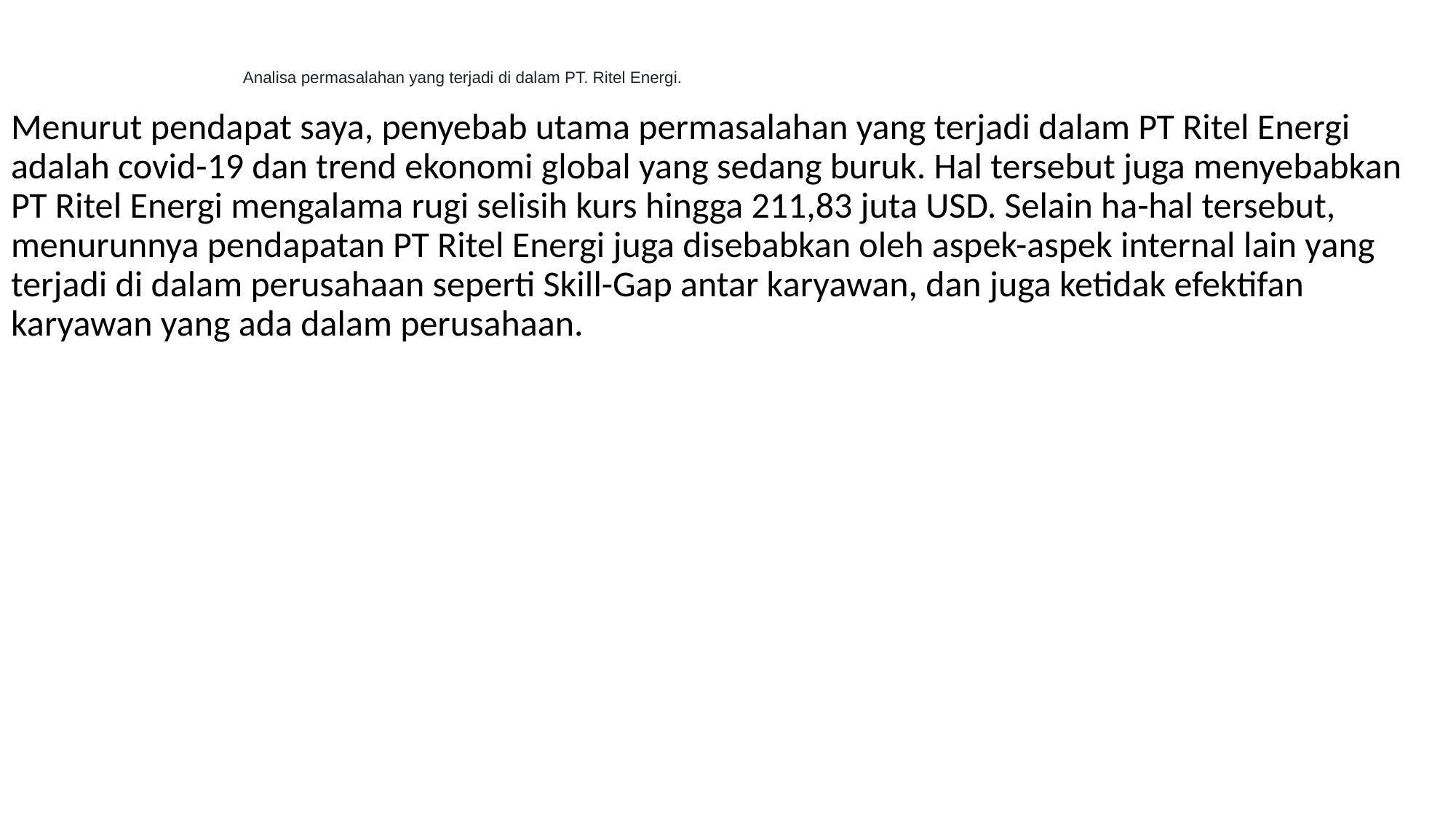

# Analisa permasalahan yang terjadi di dalam PT. Ritel Energi.
Menurut pendapat saya, penyebab utama permasalahan yang terjadi dalam PT Ritel Energi adalah covid-19 dan trend ekonomi global yang sedang buruk. Hal tersebut juga menyebabkan PT Ritel Energi mengalama rugi selisih kurs hingga 211,83 juta USD. Selain ha-hal tersebut, menurunnya pendapatan PT Ritel Energi juga disebabkan oleh aspek-aspek internal lain yang terjadi di dalam perusahaan seperti Skill-Gap antar karyawan, dan juga ketidak efektifan karyawan yang ada dalam perusahaan.